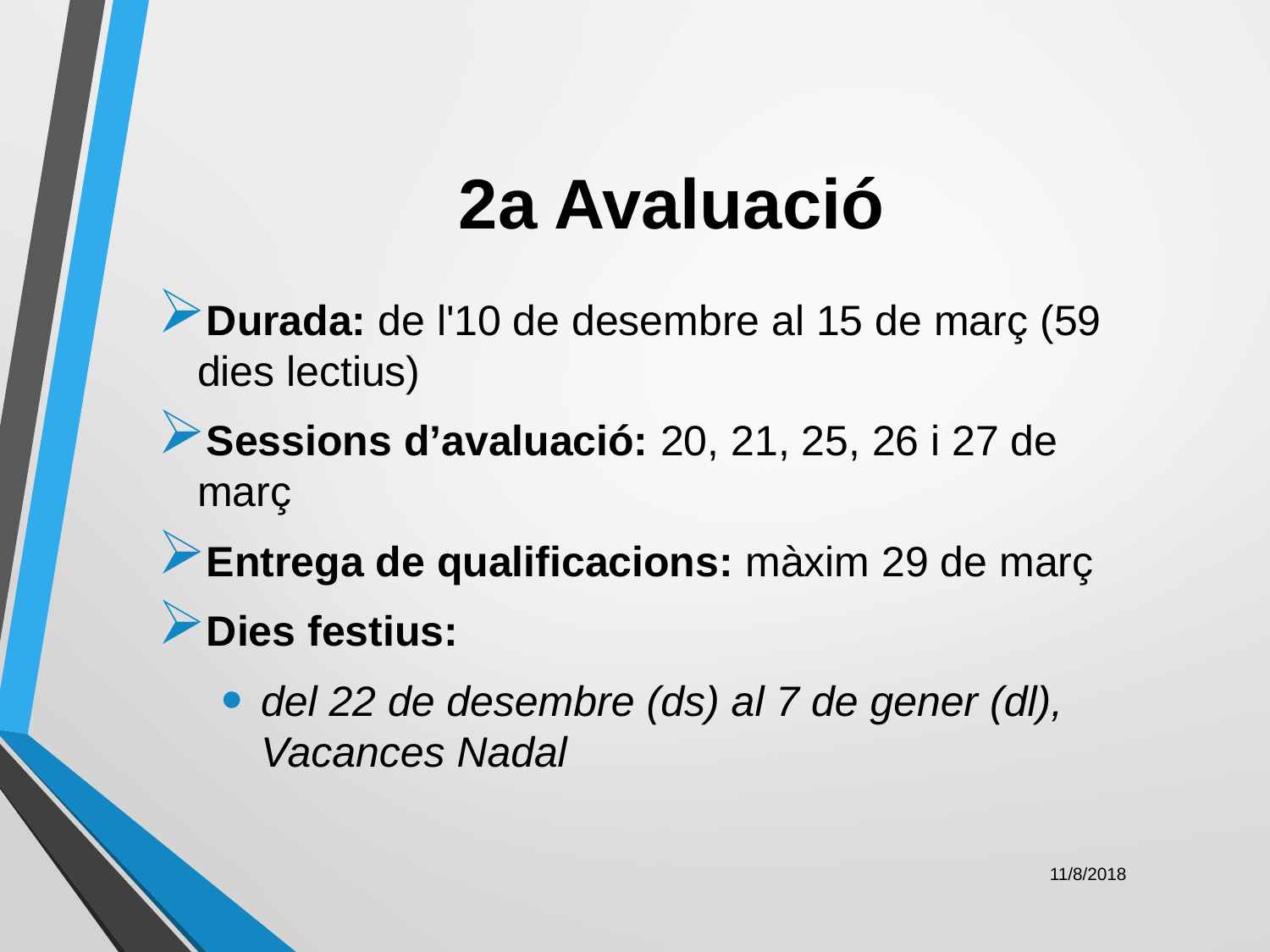

# 2a Avaluació
Durada: de l'10 de desembre al 15 de març (59 dies lectius)
Sessions d’avaluació: 20, 21, 25, 26 i 27 de març
Entrega de qualificacions: màxim 29 de març
Dies festius:
del 22 de desembre (ds) al 7 de gener (dl), Vacances Nadal
11/8/2018